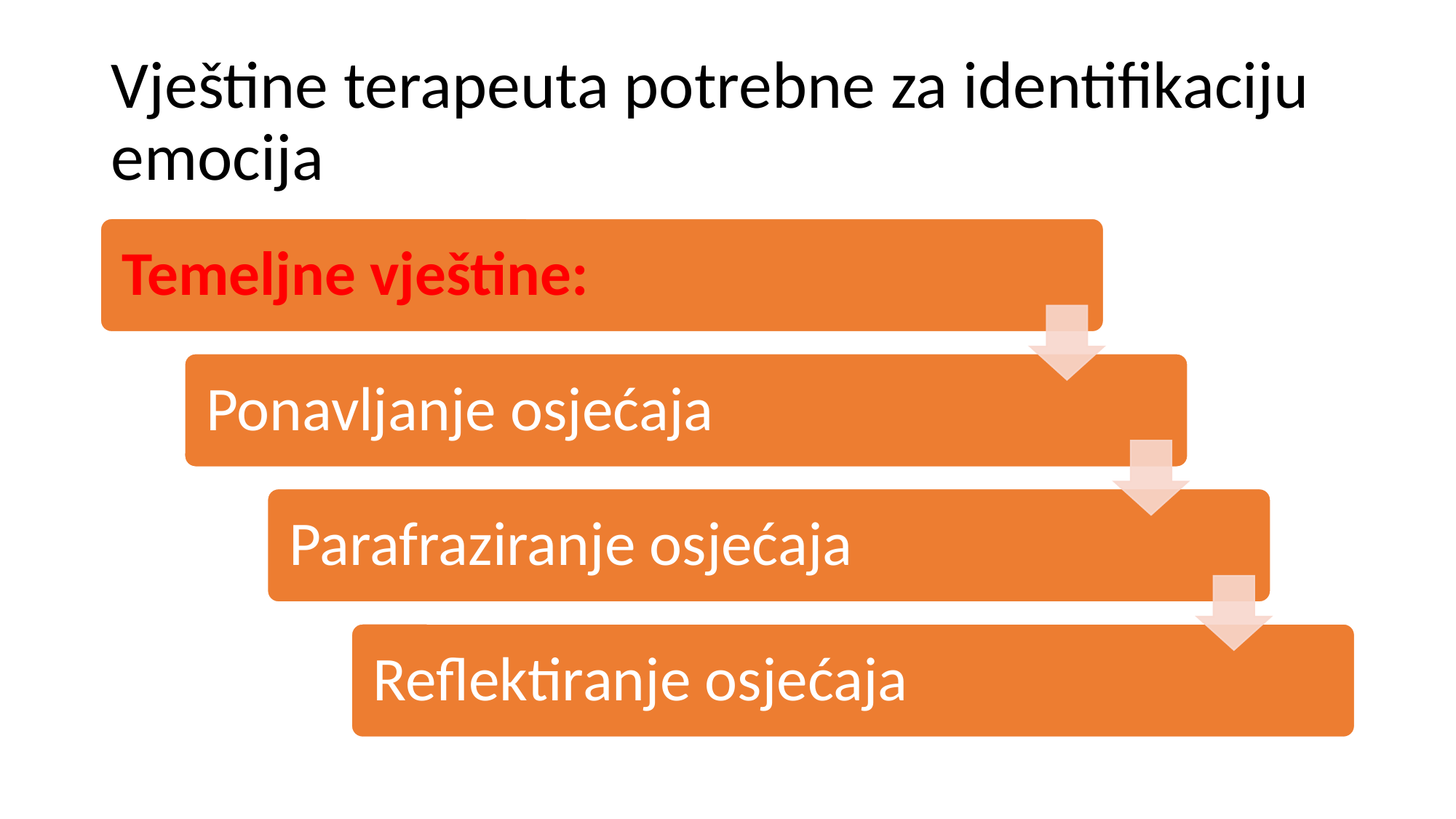

# Vještine terapeuta potrebne za identifikaciju emocija
Temeljne vještine:
Ponavljanje osjećaja
Parafraziranje osjećaja
Reflektiranje osjećaja